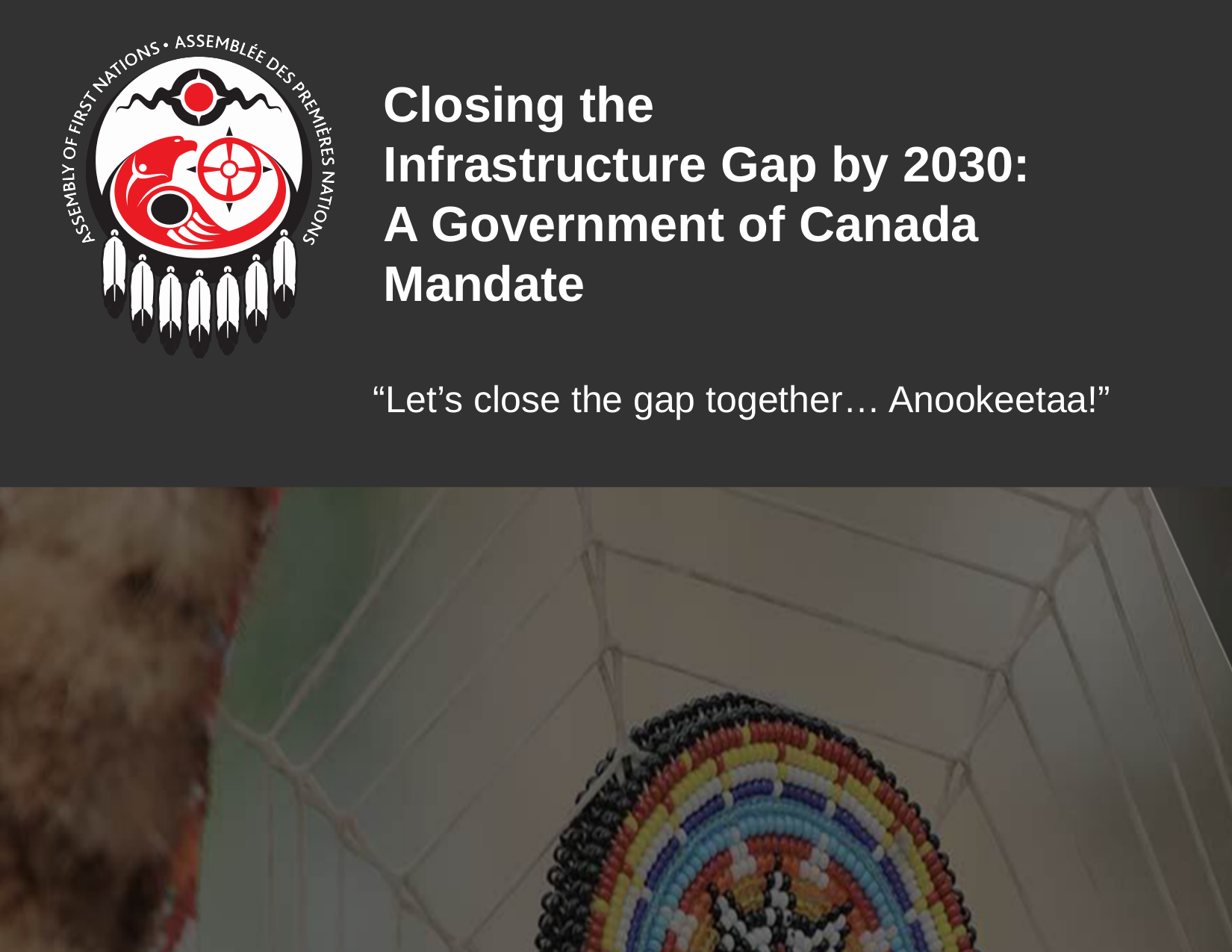

Closing the
Infrastructure Gap by 2030:
A Government of Canada Mandate
“Let’s close the gap together… Anookeetaa!”